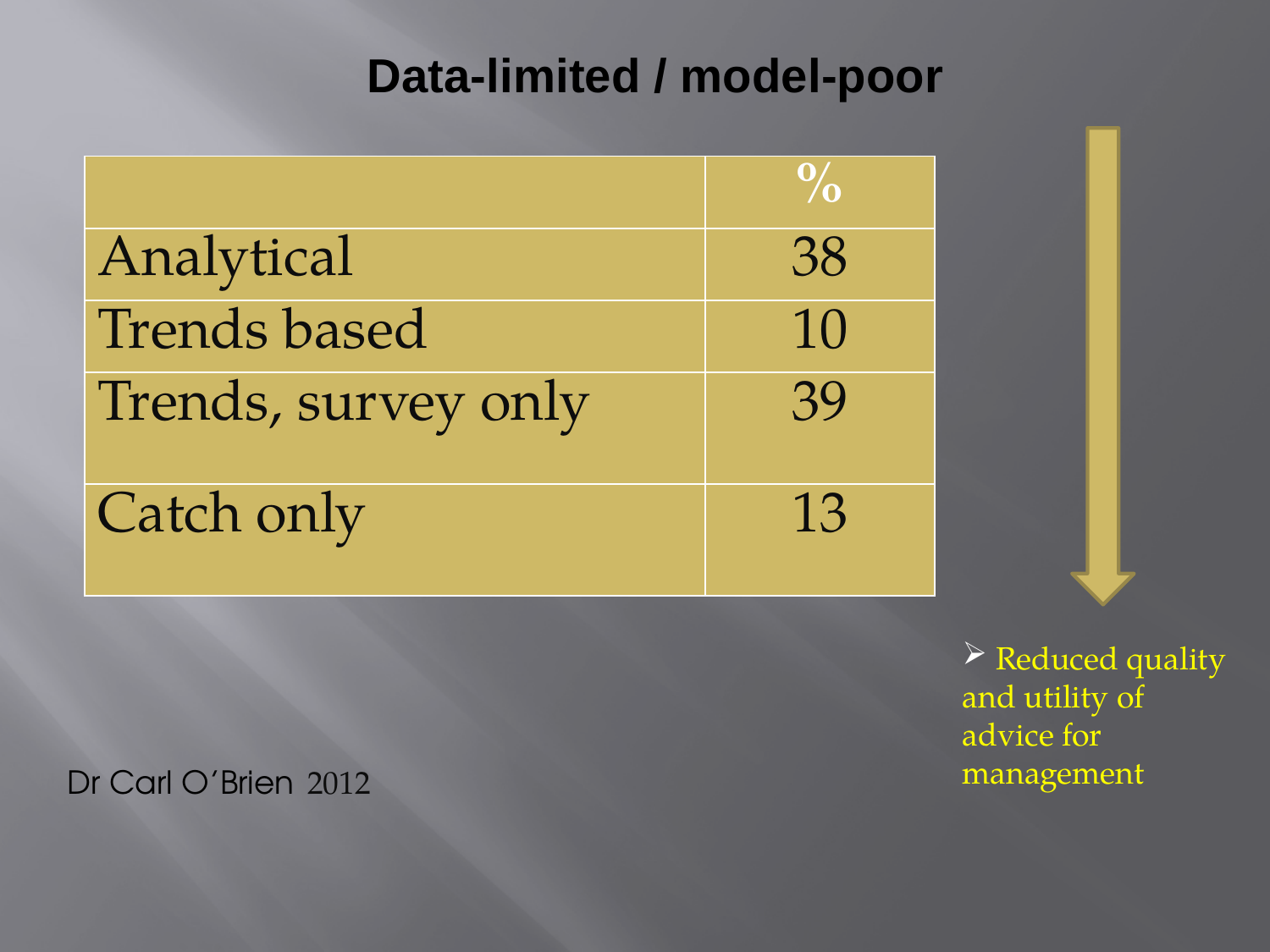

# Data-limited / model-poor

|  | % |
| --- | --- |
| Analytical | 38 |
| Trends based | 10 |
| Trends, survey only | 39 |
| Catch only | 13 |

 Reduced quality and utility of advice for management
Dr Carl O’Brien
2012